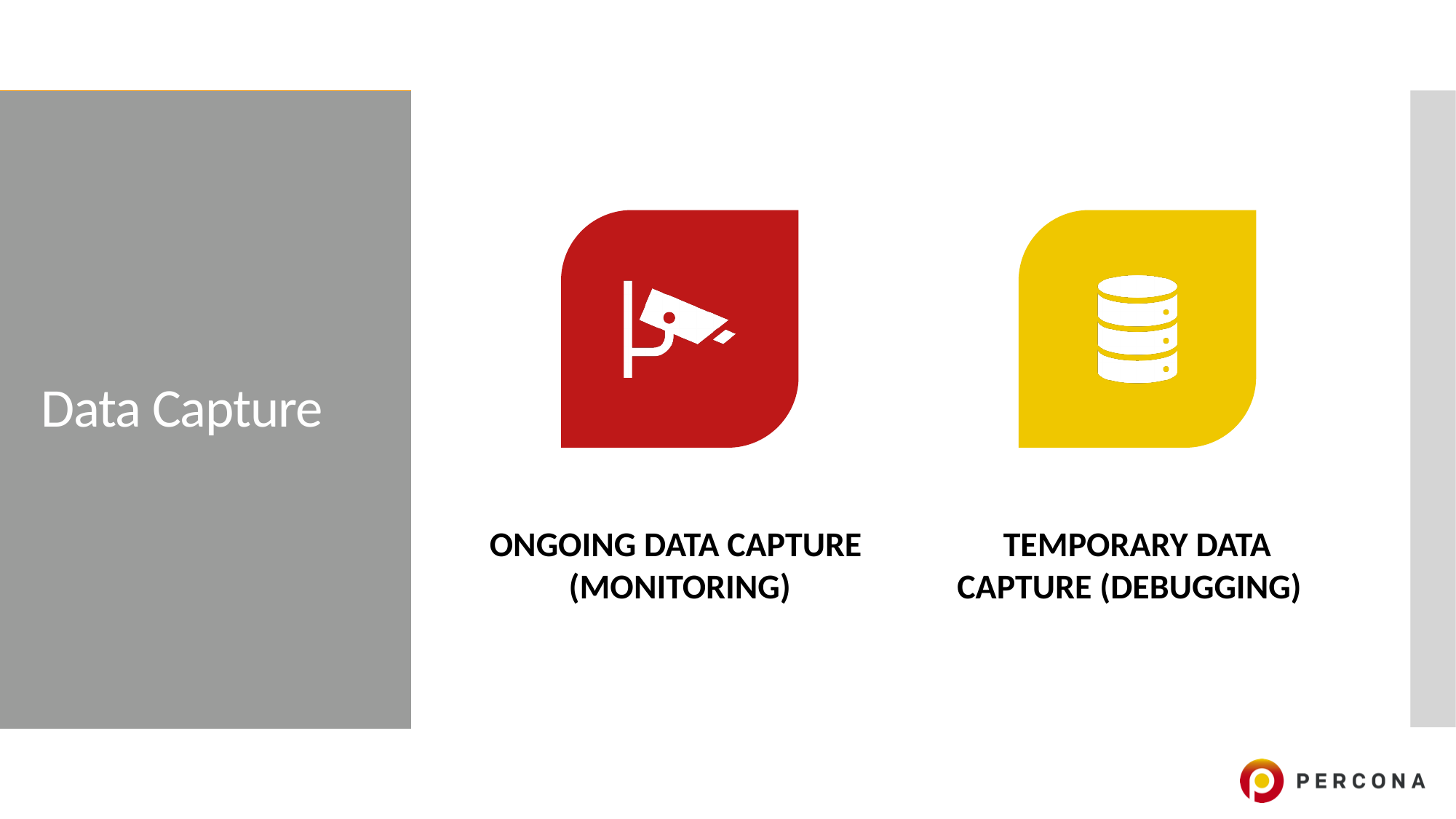

Ongoing Data Capture  (Monitoring)
Temporary Data Capture (Debugging)

# Data Capture